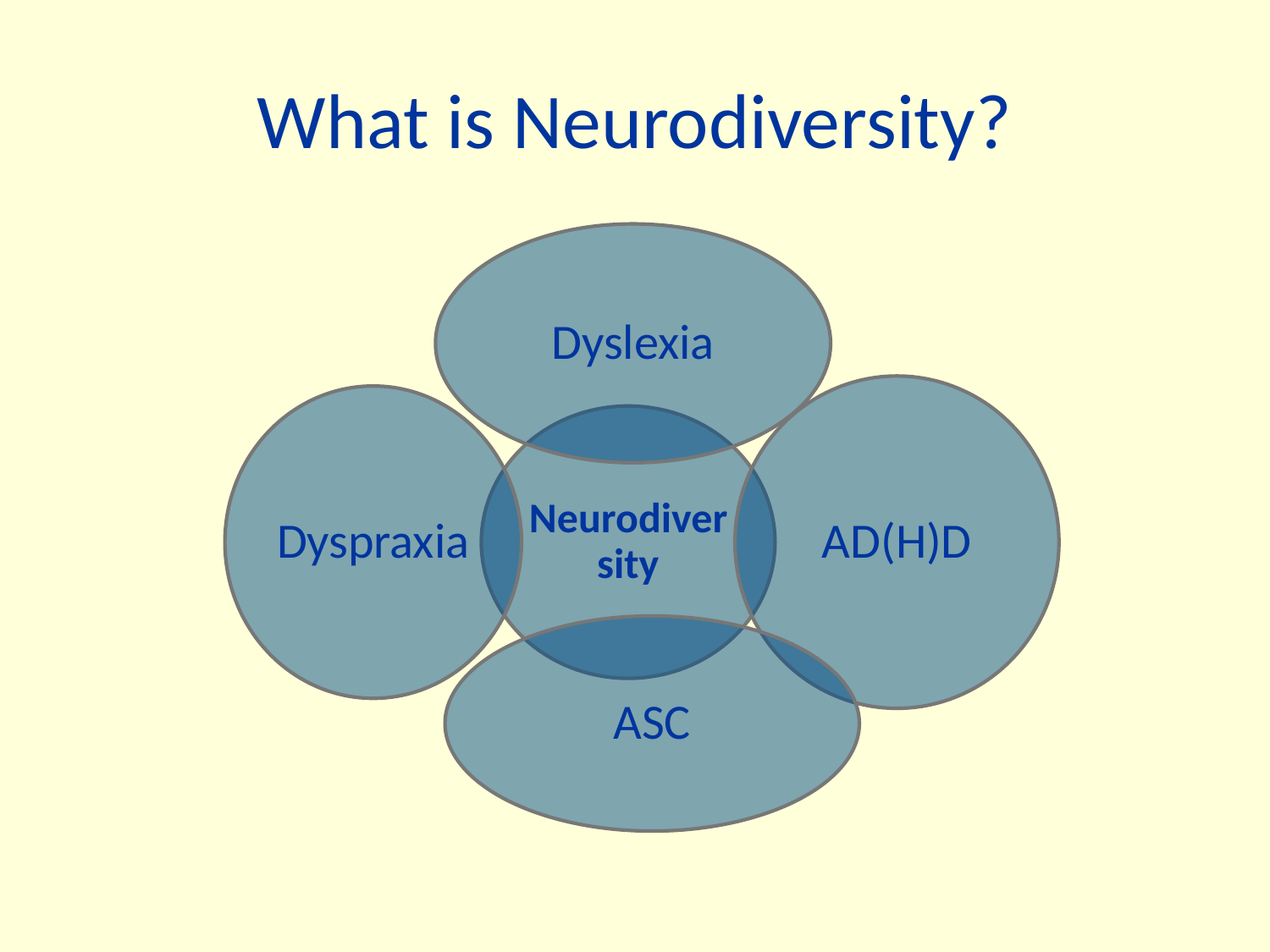

# What is Neurodiversity?
Neurodiversity
Dyslexia
AD(H)D
ASC
Dyspraxia